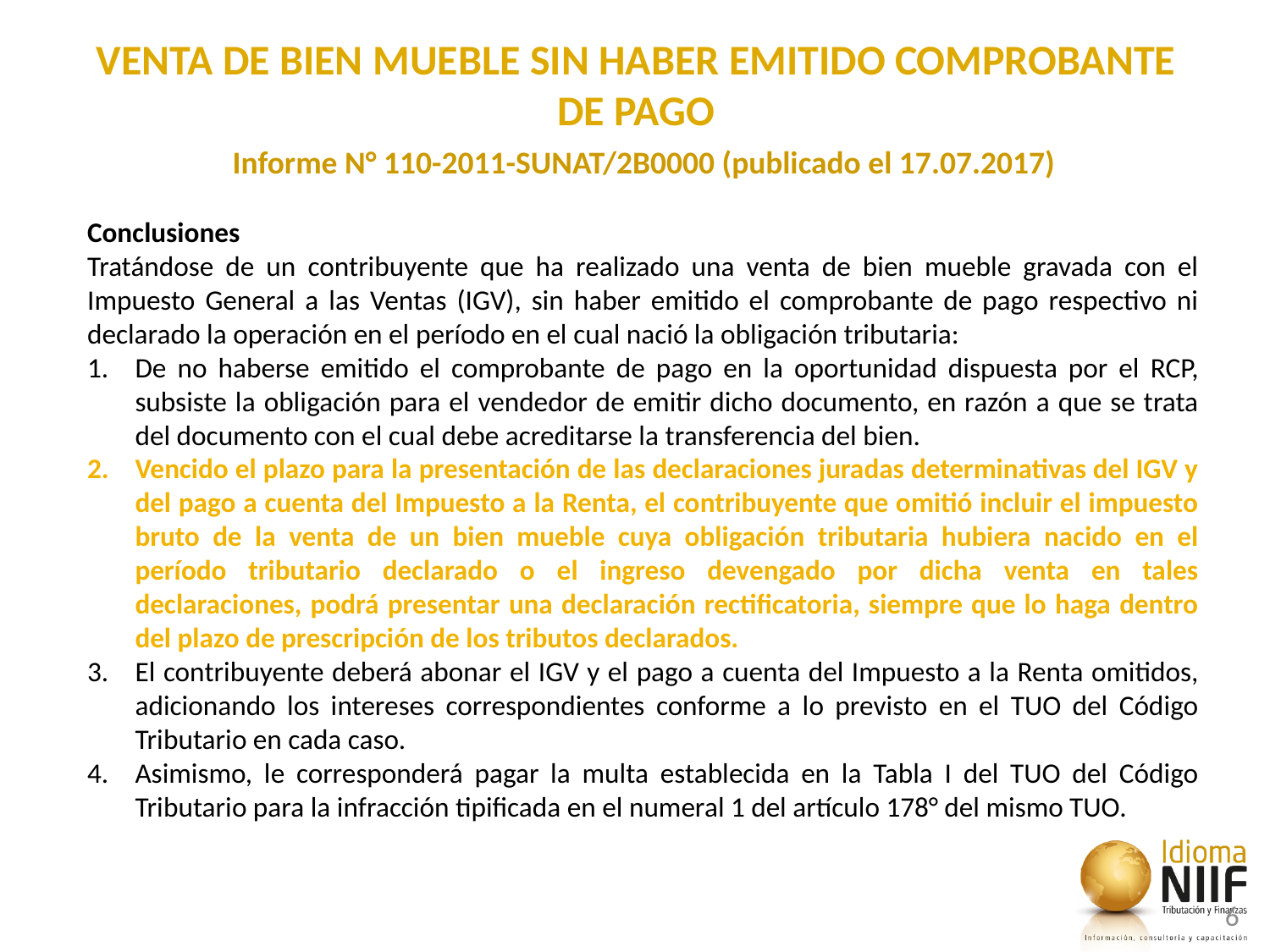

VENTA DE BIEN MUEBLE SIN HABER EMITIDO COMPROBANTE DE PAGO
Informe N° 110-2011-SUNAT/2B0000 (publicado el 17.07.2017)

Conclusiones
Tratándose de un contribuyente que ha realizado una venta de bien mueble gravada con el Impuesto General a las Ventas (IGV), sin haber emitido el comprobante de pago respectivo ni declarado la operación en el período en el cual nació la obligación tributaria:
De no haberse emitido el comprobante de pago en la oportunidad dispuesta por el RCP, subsiste la obligación para el vendedor de emitir dicho documento, en razón a que se trata del documento con el cual debe acreditarse la transferencia del bien.
Vencido el plazo para la presentación de las declaraciones juradas determinativas del IGV y del pago a cuenta del Impuesto a la Renta, el contribuyente que omitió incluir el impuesto bruto de la venta de un bien mueble cuya obligación tributaria hubiera nacido en el período tributario declarado o el ingreso devengado por dicha venta en tales declaraciones, podrá presentar una declaración rectificatoria, siempre que lo haga dentro del plazo de prescripción de los tributos declarados.
El contribuyente deberá abonar el IGV y el pago a cuenta del Impuesto a la Renta omitidos, adicionando los intereses correspondientes conforme a lo previsto en el TUO del Código Tributario en cada caso.
Asimismo, le corresponderá pagar la multa establecida en la Tabla I del TUO del Código Tributario para la infracción tipificada en el numeral 1 del artículo 178° del mismo TUO.
6